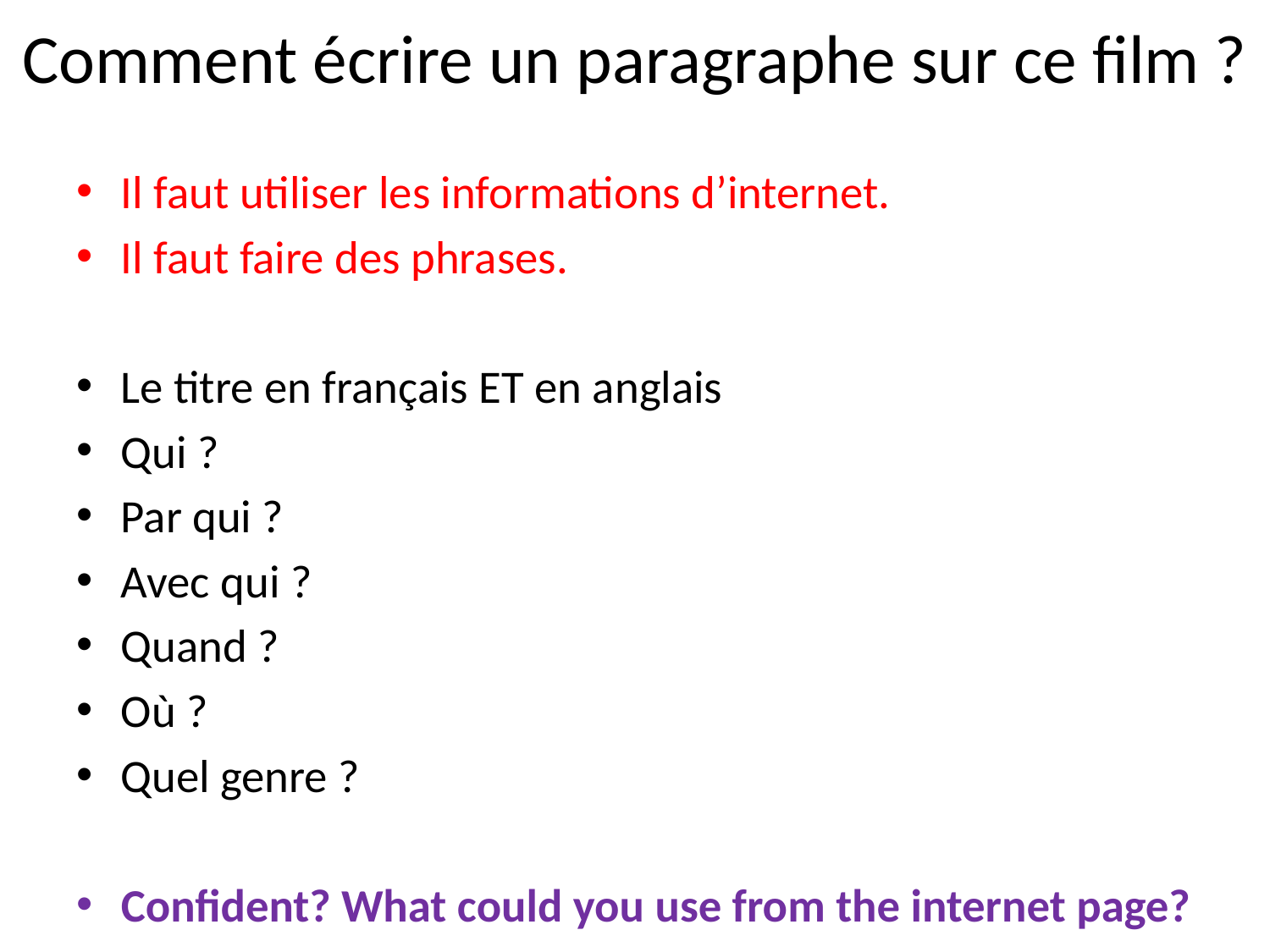

# Comment écrire un paragraphe sur ce film ?
Il faut utiliser les informations d’internet.
Il faut faire des phrases.

Le titre en français ET en anglais
Qui ?
Par qui ?
Avec qui ?
Quand ?
Où ?
Quel genre ?

Confident? What could you use from the internet page?